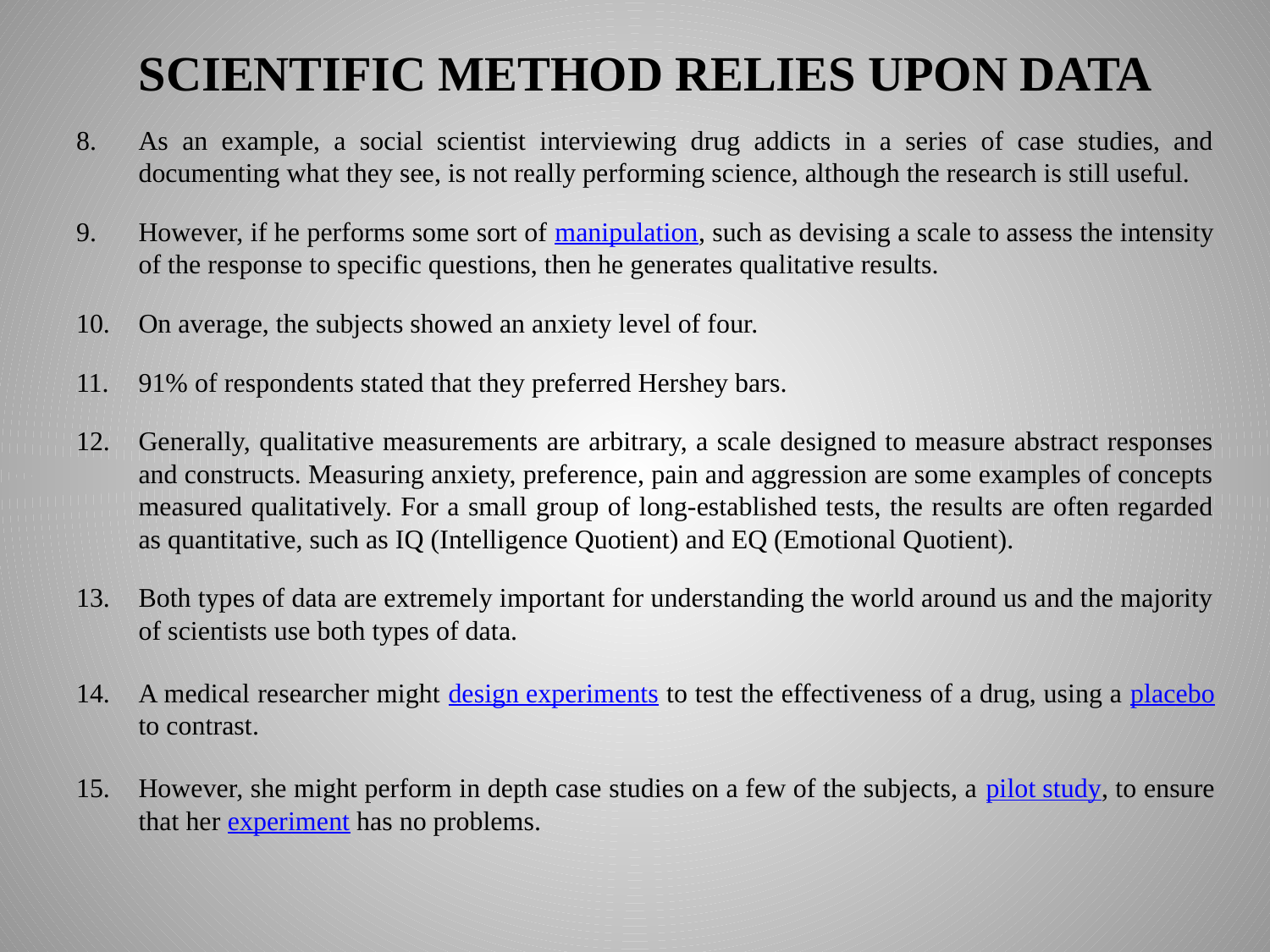

# SCIENTIFIC METHOD RELIES UPON DATA
As an example, a social scientist interviewing drug addicts in a series of case studies, and documenting what they see, is not really performing science, although the research is still useful.

However, if he performs some sort of manipulation, such as devising a scale to assess the intensity of the response to specific questions, then he generates qualitative results.

On average, the subjects showed an anxiety level of four.

91% of respondents stated that they preferred Hershey bars.

Generally, qualitative measurements are arbitrary, a scale designed to measure abstract responses and constructs. Measuring anxiety, preference, pain and aggression are some examples of concepts measured qualitatively. For a small group of long-established tests, the results are often regarded as quantitative, such as IQ (Intelligence Quotient) and EQ (Emotional Quotient).

Both types of data are extremely important for understanding the world around us and the majority of scientists use both types of data.

A medical researcher might design experiments to test the effectiveness of a drug, using a placebo to contrast.

However, she might perform in depth case studies on a few of the subjects, a pilot study, to ensure that her experiment has no problems.